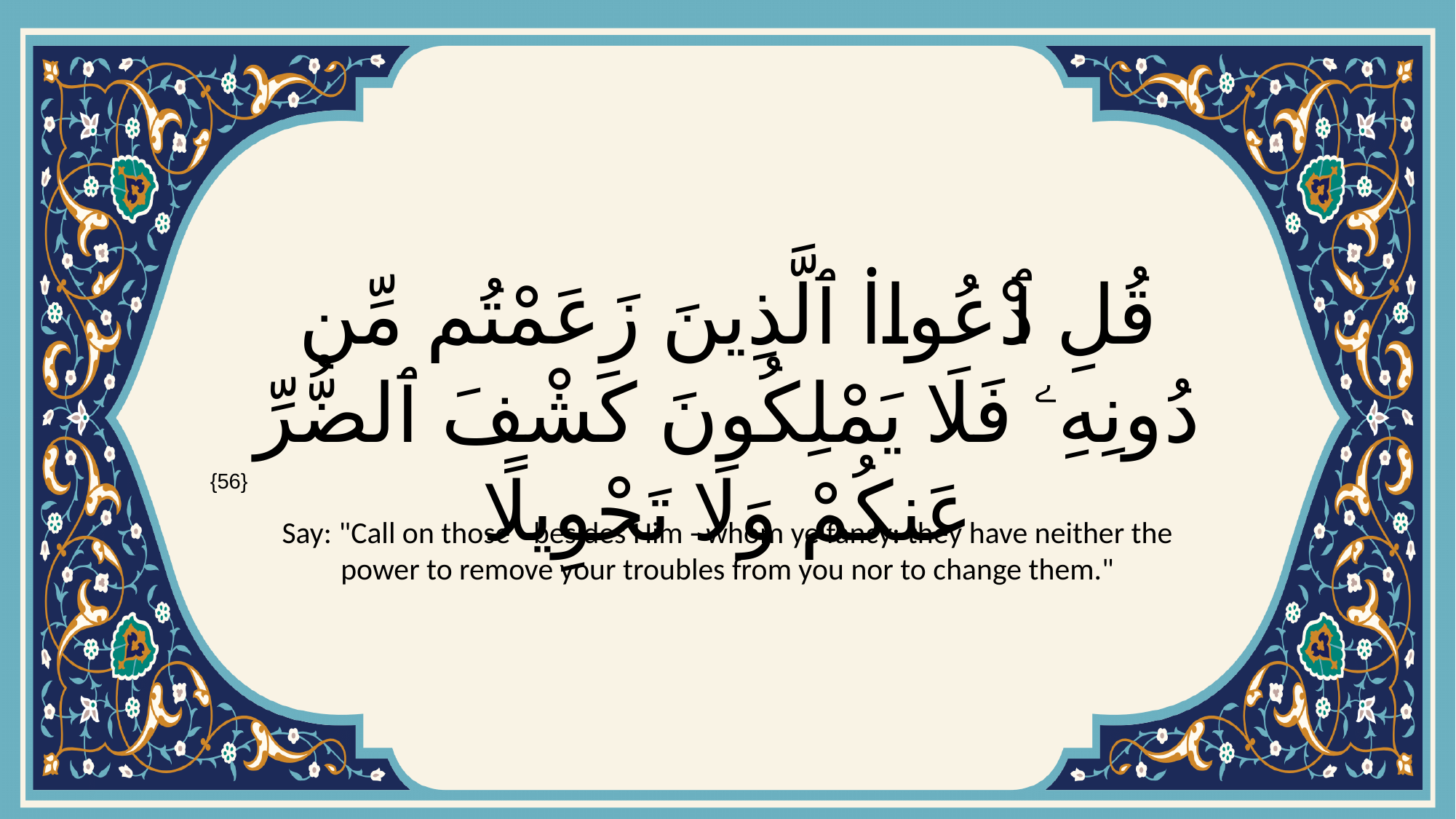

# قُلِ ٱدْعُوا۟ ٱلَّذِينَ زَعَمْتُم مِّن دُونِهِۦ فَلَا يَمْلِكُونَ كَشْفَ ٱلضُّرِّ عَنكُمْ وَلَا تَحْوِيلًا
{56}
Say: "Call on those - besides Him - whom ye fancy: they have neither the power to remove your troubles from you nor to change them."